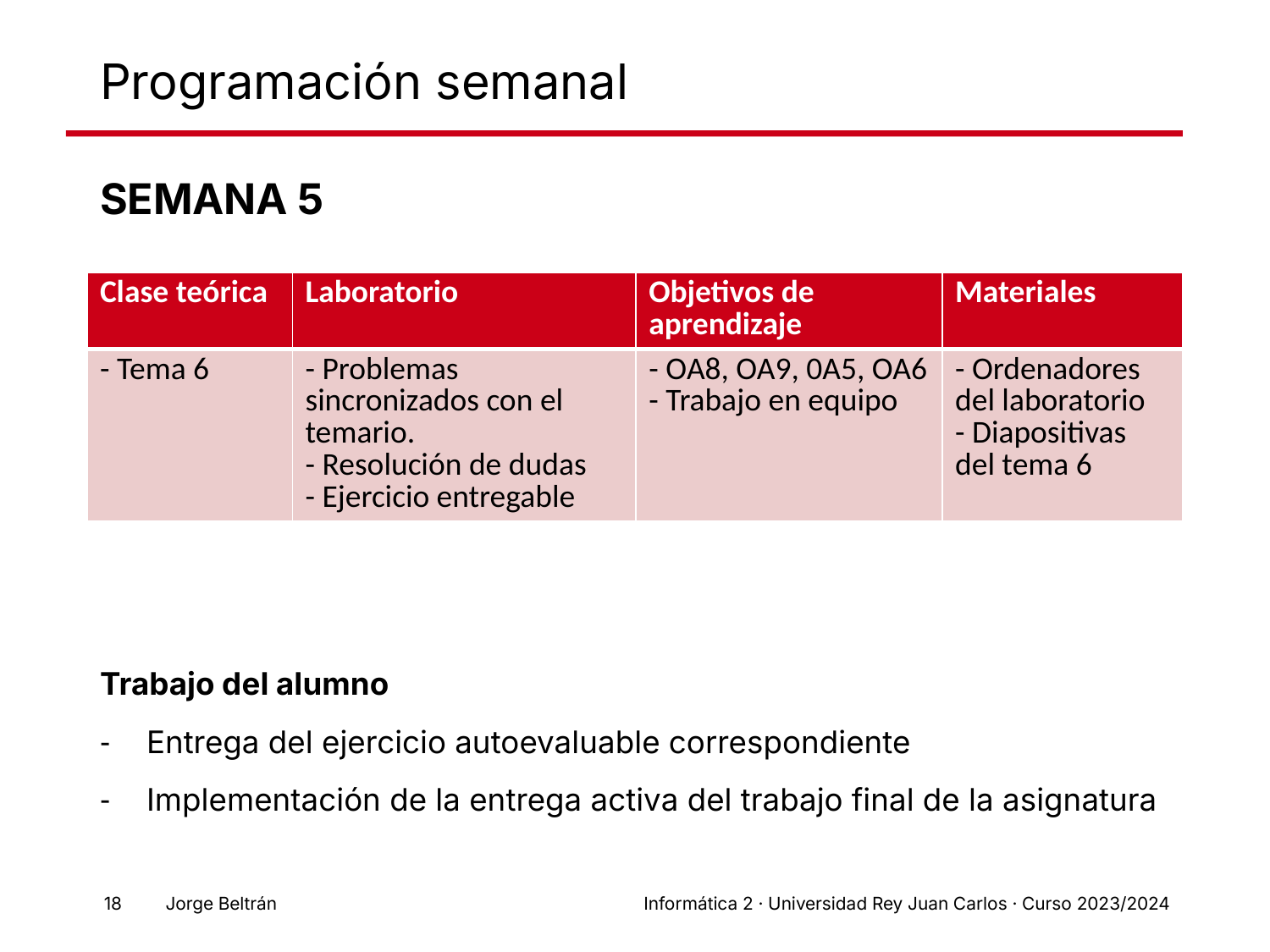

# Programación semanal
Semana 5
| Clase teórica | Laboratorio | Objetivos de aprendizaje | Materiales |
| --- | --- | --- | --- |
| - Tema 6 | - Problemas sincronizados con el temario. - Resolución de dudas - Ejercicio entregable | - OA8, OA9, 0A5, OA6 - Trabajo en equipo | - Ordenadores del laboratorio - Diapositivas del tema 6 |
Trabajo del alumno
Entrega del ejercicio autoevaluable correspondiente
Implementación de la entrega activa del trabajo final de la asignatura